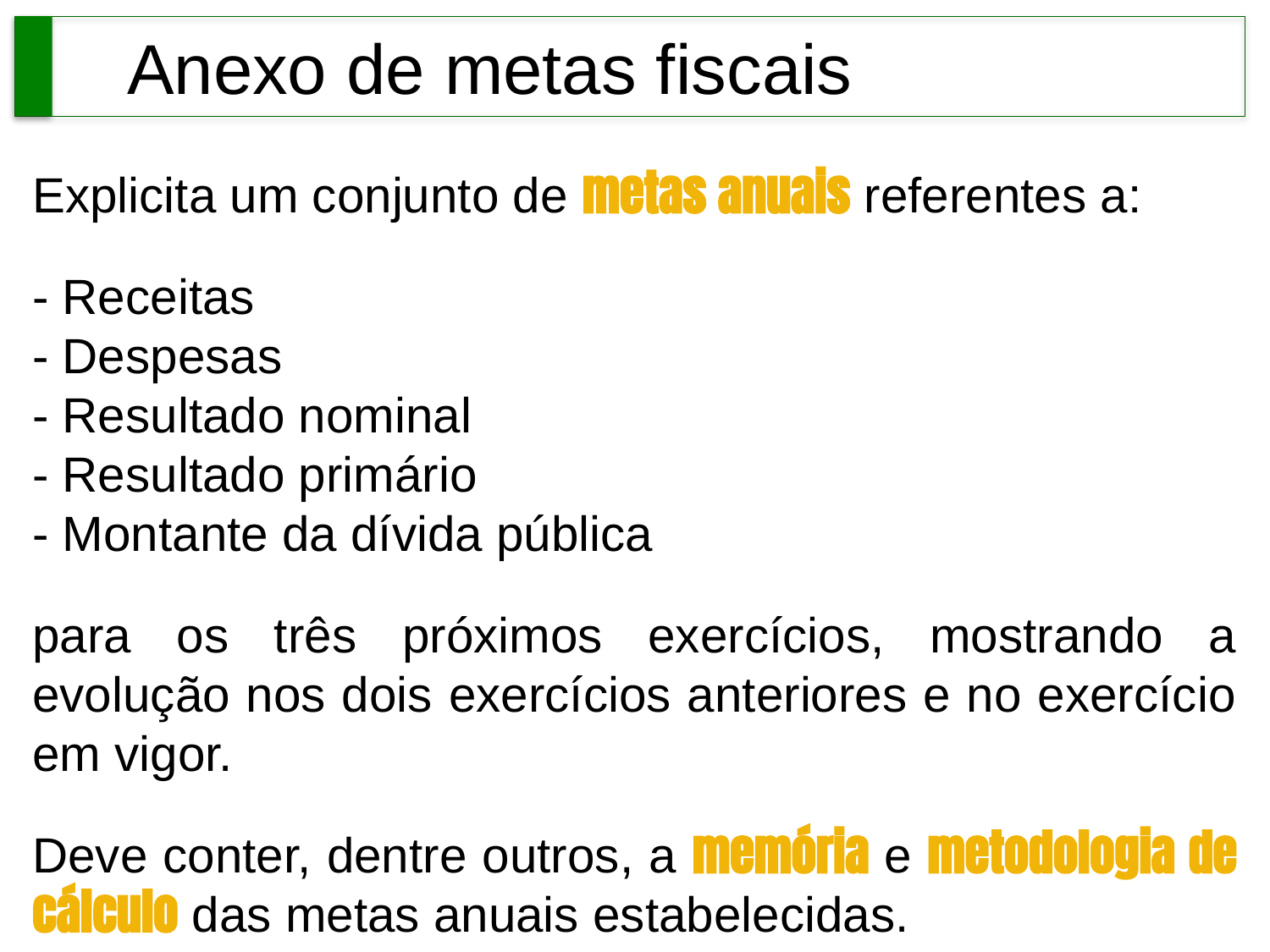

Anexo de metas fiscais

Explicita um conjunto de metas anuais referentes a:

- Receitas
- Despesas
- Resultado nominal
- Resultado primário
- Montante da dívida pública

para os três próximos exercícios, mostrando a evolução nos dois exercícios anteriores e no exercício em vigor.

Deve conter, dentre outros, a memória e metodologia de cálculo das metas anuais estabelecidas.